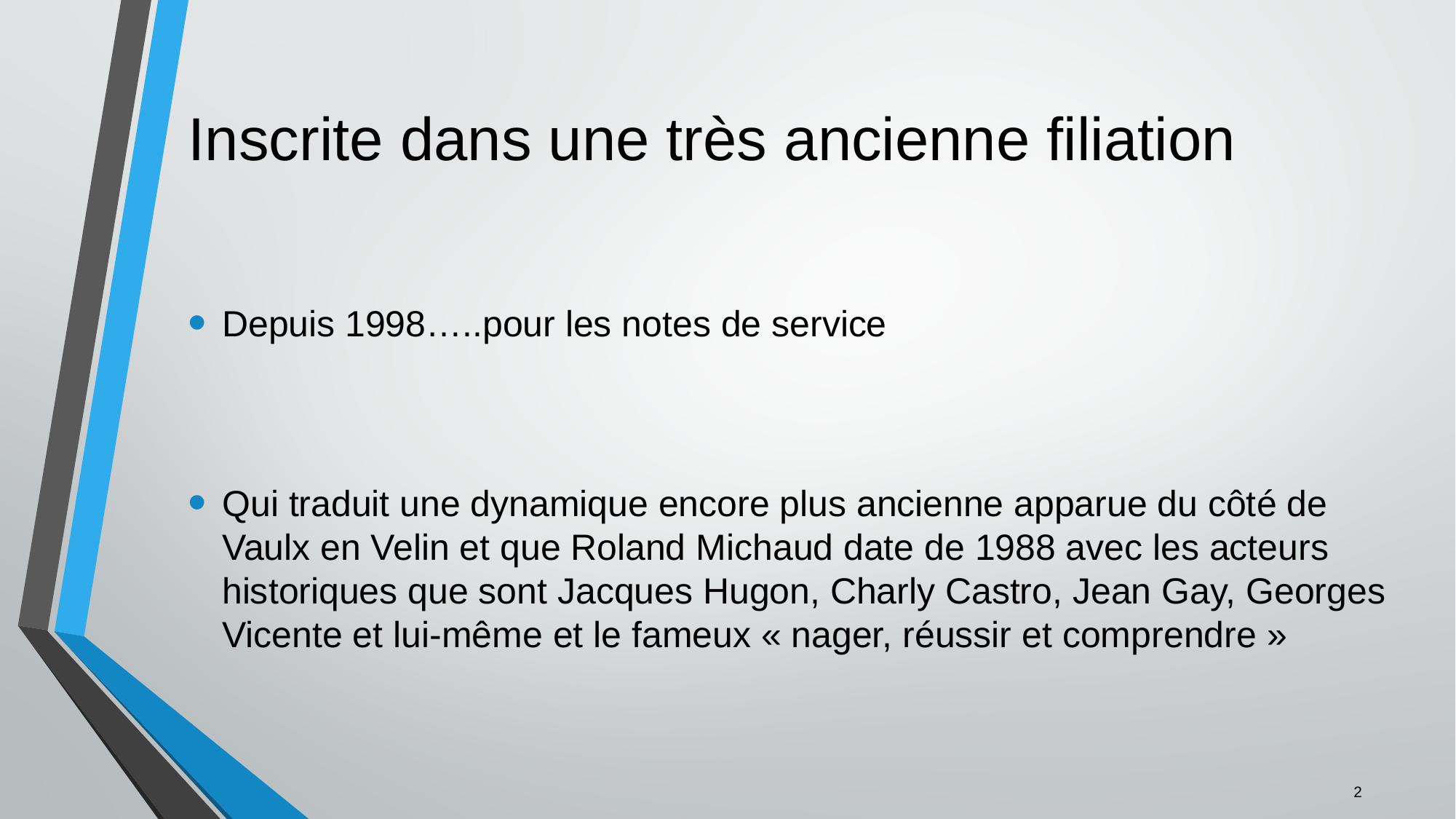

# Inscrite dans une très ancienne filiation
Depuis 1998…..pour les notes de service

Qui traduit une dynamique encore plus ancienne apparue du côté de Vaulx en Velin et que Roland Michaud date de 1988 avec les acteurs historiques que sont Jacques Hugon, Charly Castro, Jean Gay, Georges Vicente et lui-même et le fameux « nager, réussir et comprendre »
2